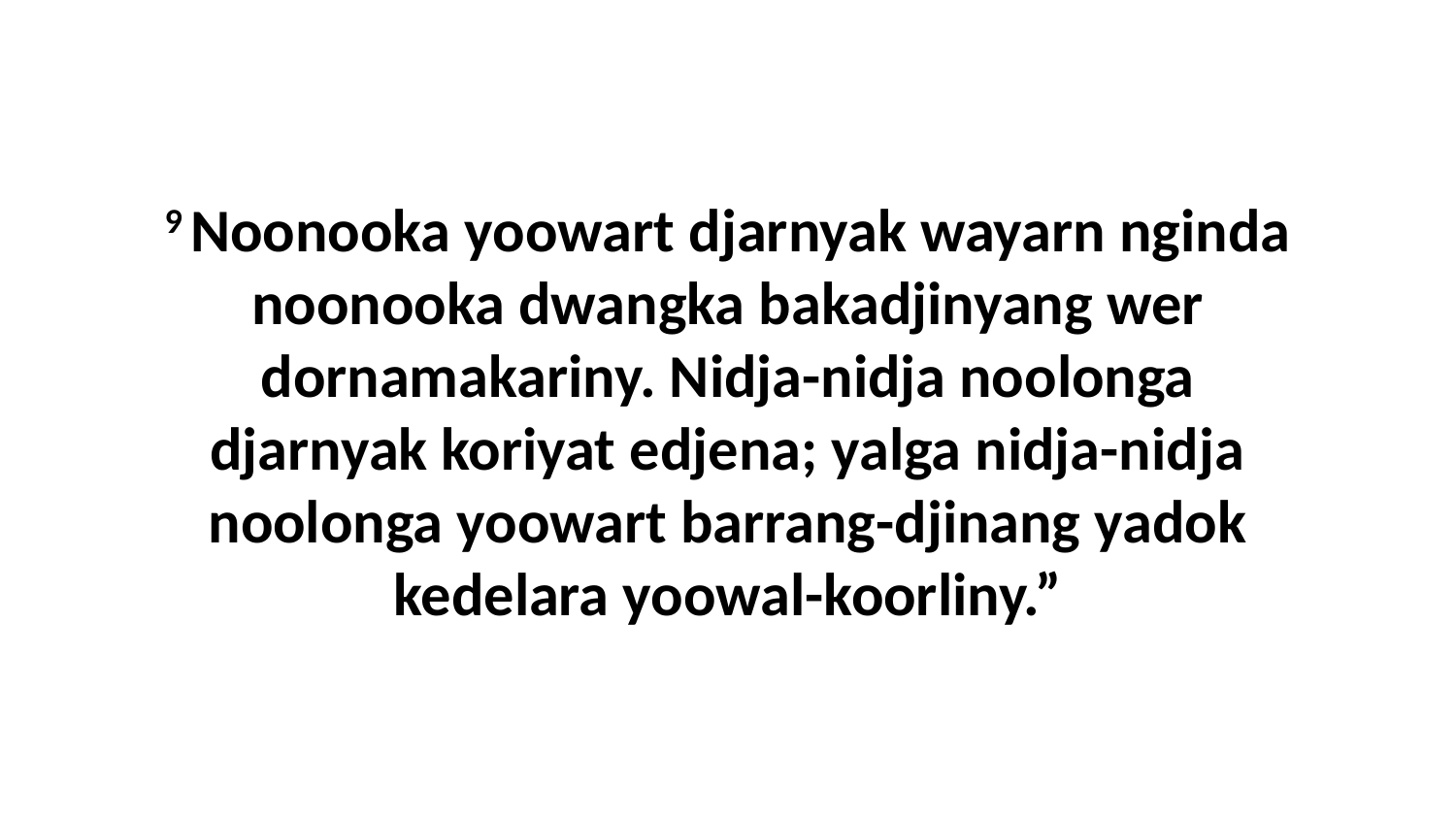

9 Noonooka yoowart djarnyak wayarn nginda noonooka dwangka bakadjinyang wer dornamakariny. Nidja-nidja noolonga djarnyak koriyat edjena; yalga nidja-nidja noolonga yoowart barrang-djinang yadok kedelara yoowal-koorliny.”